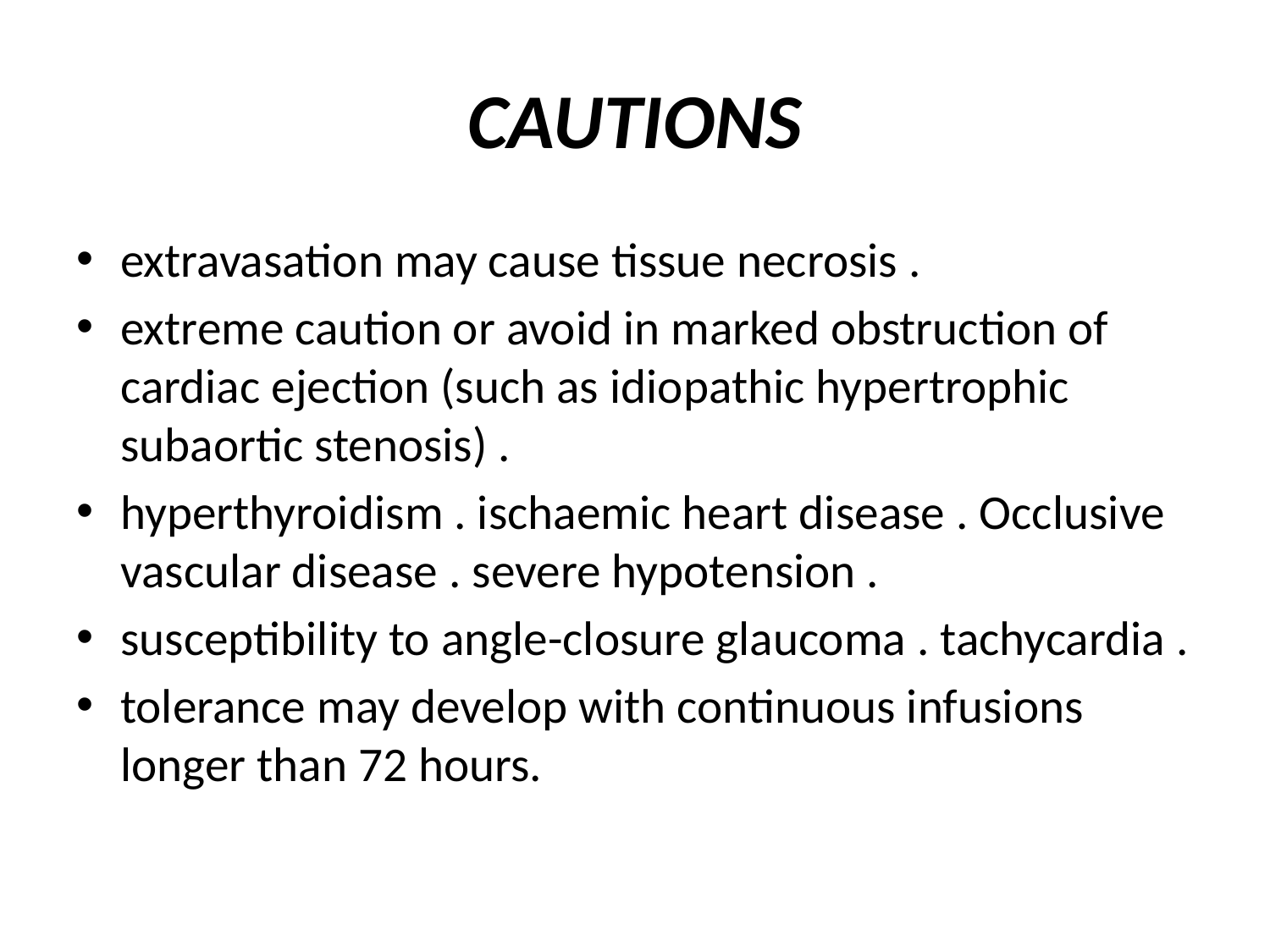

# CAUTIONS
extravasation may cause tissue necrosis .
extreme caution or avoid in marked obstruction of cardiac ejection (such as idiopathic hypertrophic subaortic stenosis) .
hyperthyroidism . ischaemic heart disease . Occlusive vascular disease . severe hypotension .
susceptibility to angle-closure glaucoma . tachycardia .
tolerance may develop with continuous infusions longer than 72 hours.